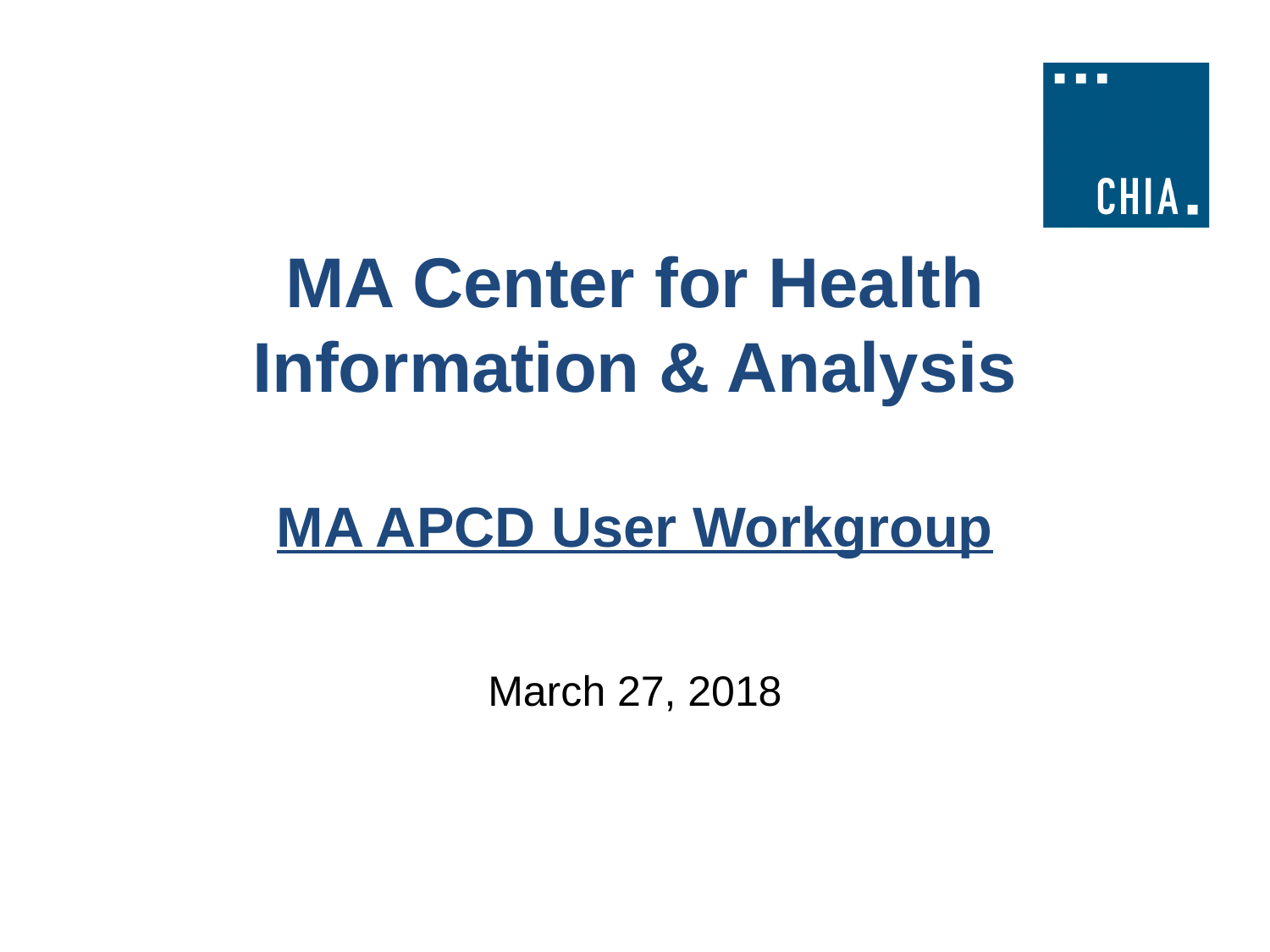

# MA Center for Health Information & Analysis MA APCD User Workgroup

March 27, 2018